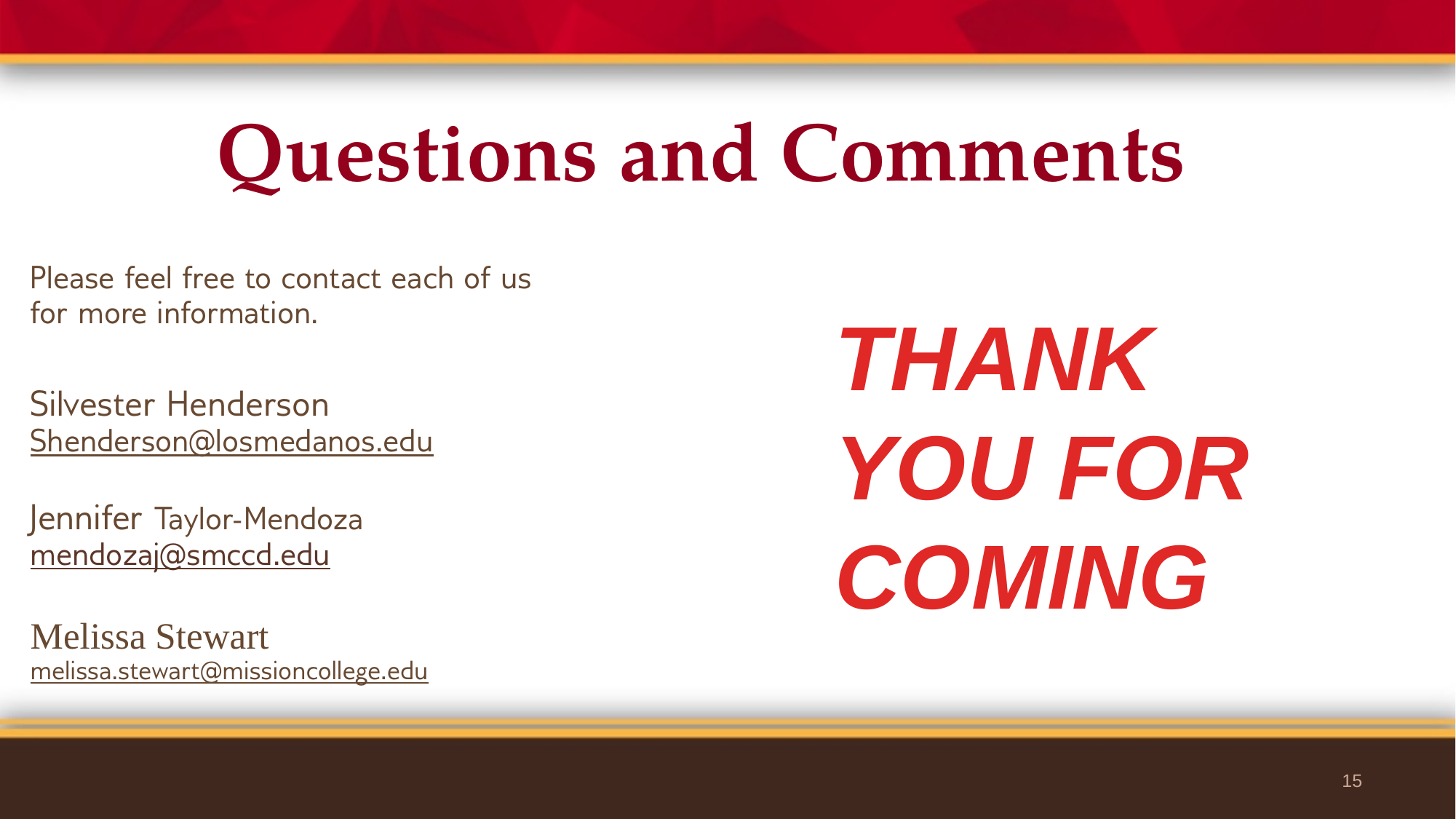

# Questions and Comments
Please feel free to contact each of us for more information.

Silvester Henderson  Shenderson@losmedanos.edu
Jennifer Taylor-Mendoza mendozaj@smccd.edu
Melissa Stewart
melissa.stewart@missioncollege.edu

THANK  YOU FOR COMING